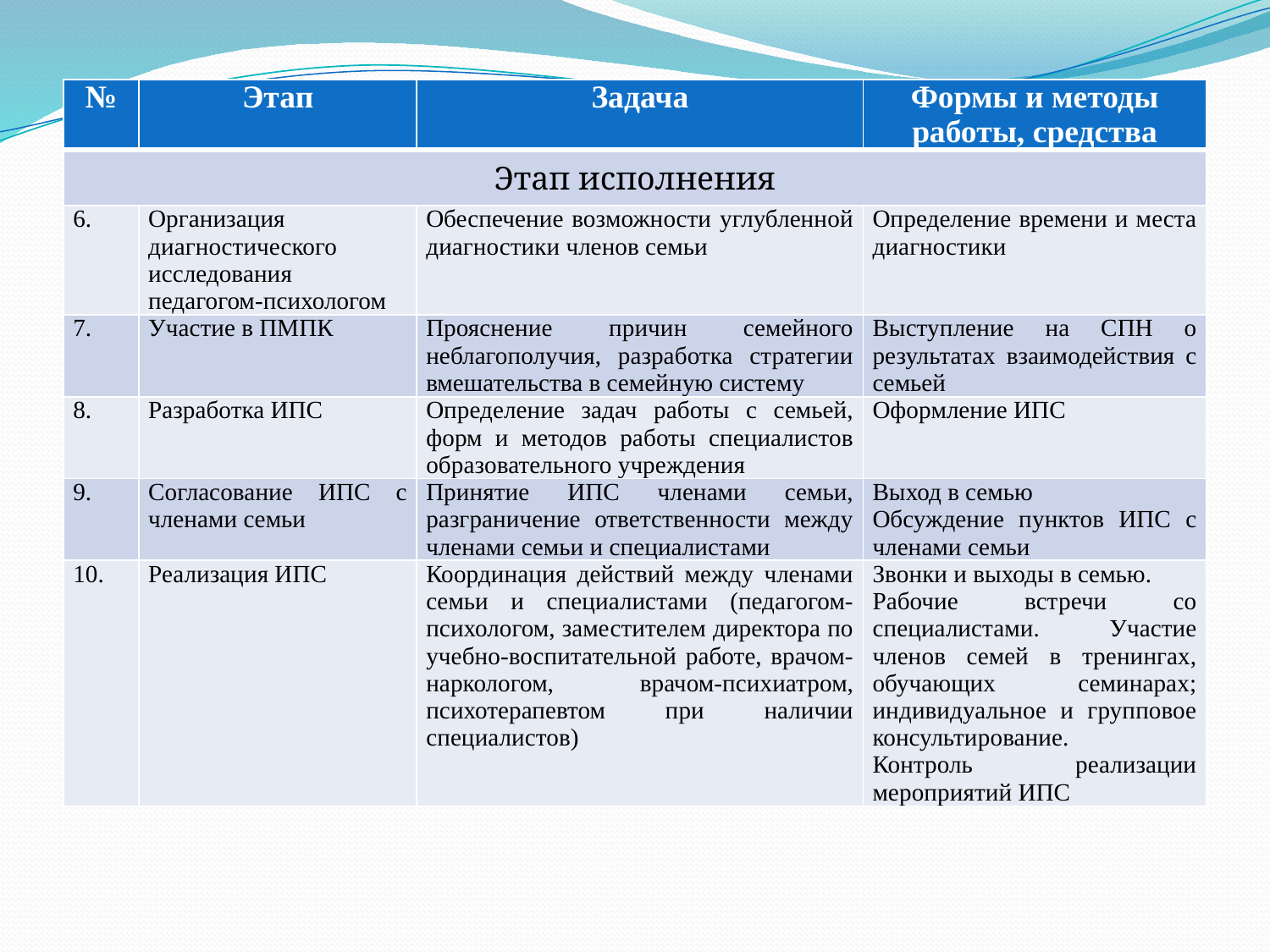

#
| № | Этап | Задача | Формы и методы работы, средства |
| --- | --- | --- | --- |
| Этап исполнения |  |  |  |
| 6. | Организация диагностического исследования педагогом-психологом | Обеспечение возможности углубленной диагностики членов семьи | Определение времени и места диагностики |
| 7. | Участие в ПМПК | Прояснение причин семейного неблагополучия, разработка стратегии вмешательства в семейную систему | Выступление на СПН о результатах взаимодействия с семьей |
| 8. | Разработка ИПС | Определение задач работы с семьей, форм и методов работы специалистов образовательного учреждения | Оформление ИПС |
| 9. | Согласование ИПС с членами семьи | Принятие ИПС членами семьи, разграничение ответственности между членами семьи и специалистами | Выход в семью Обсуждение пунктов ИПС с членами семьи |
| 10. | Реализация ИПС | Координация действий между членами семьи и специалистами (педагогом-психологом, заместителем директора по учебно-воспитательной работе, врачом-наркологом, врачом-психиатром, психотерапевтом при наличии специалистов) | Звонки и выходы в семью. Рабочие встречи со специалистами. Участие членов семей в тренингах, обучающих семинарах; индивидуальное и групповое консультирование. Контроль реализации мероприятий ИПС |